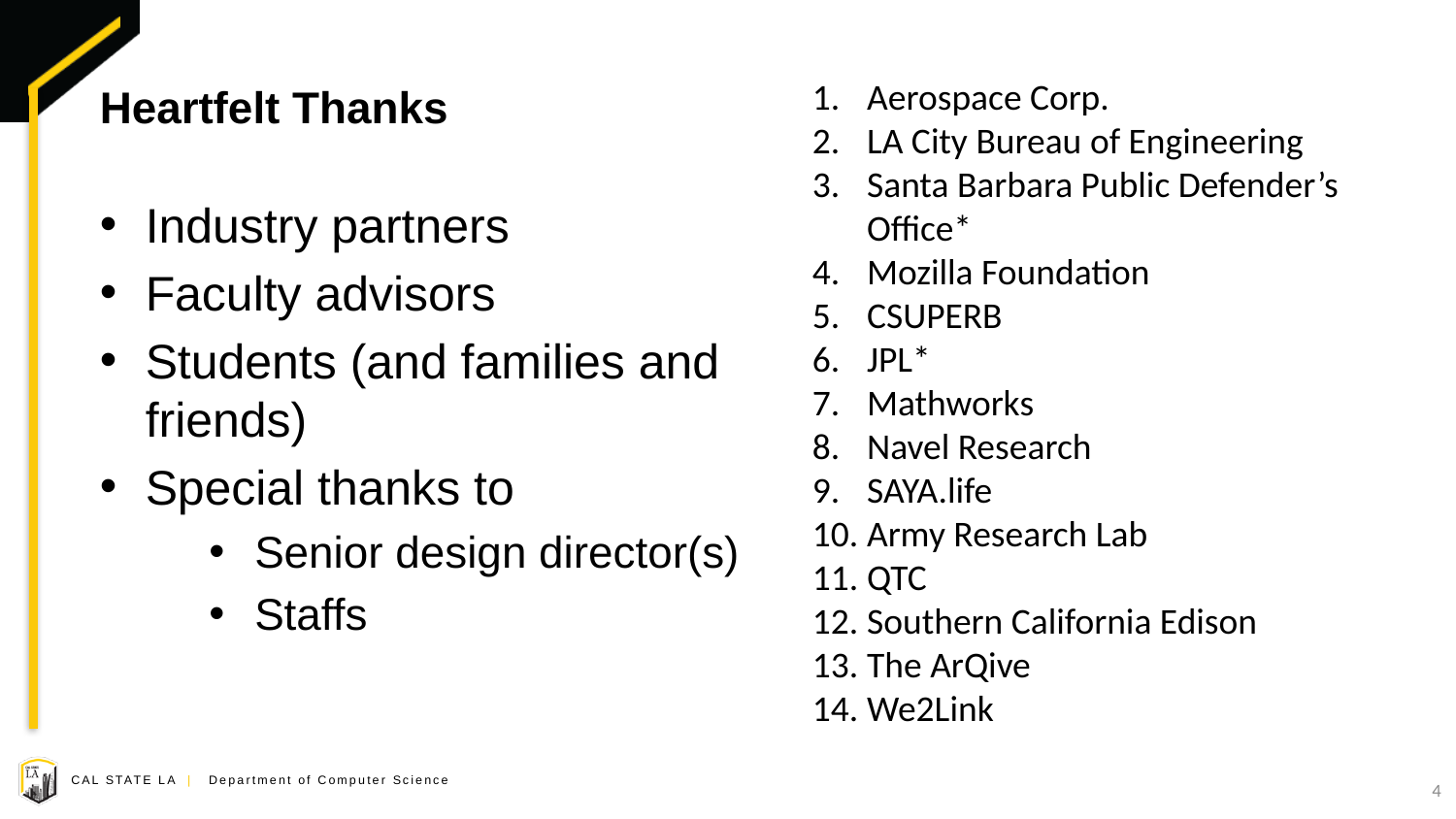

# Heartfelt Thanks
Aerospace Corp.
LA City Bureau of Engineering
Santa Barbara Public Defender’s Office*
Mozilla Foundation
CSUPERB
JPL*
Mathworks
Navel Research
SAYA.life
Army Research Lab
QTC
Southern California Edison
The ArQive
We2Link
Industry partners
Faculty advisors
Students (and families and friends)
Special thanks to
Senior design director(s)
Staffs

4